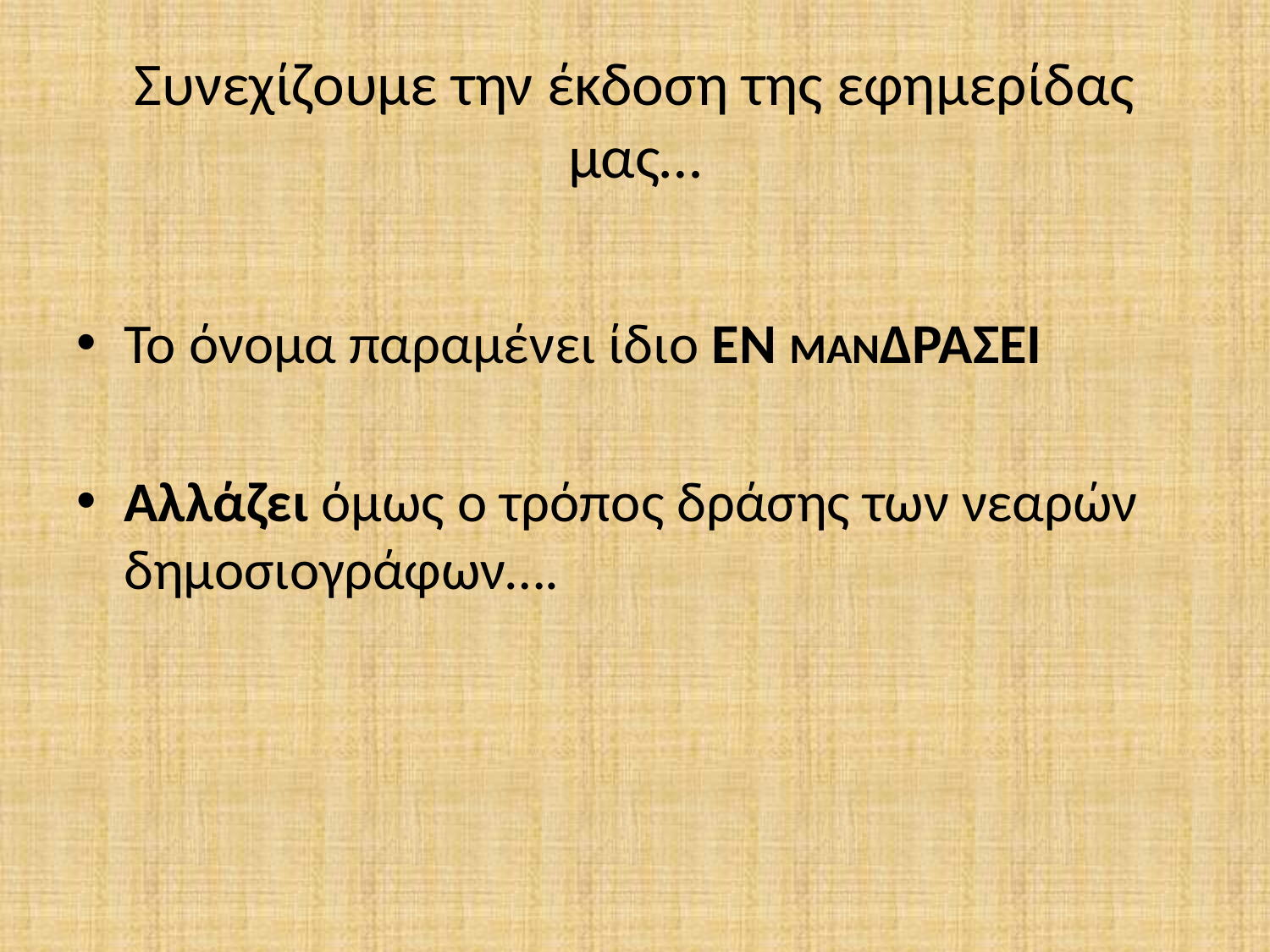

# Συνεχίζουμε την έκδοση της εφημερίδας μας…

Το όνομα παραμένει ίδιο ΕΝ ΜΑΝΔΡΑΣΕΙ

Αλλάζει όμως ο τρόπος δράσης των νεαρών δημοσιογράφων….